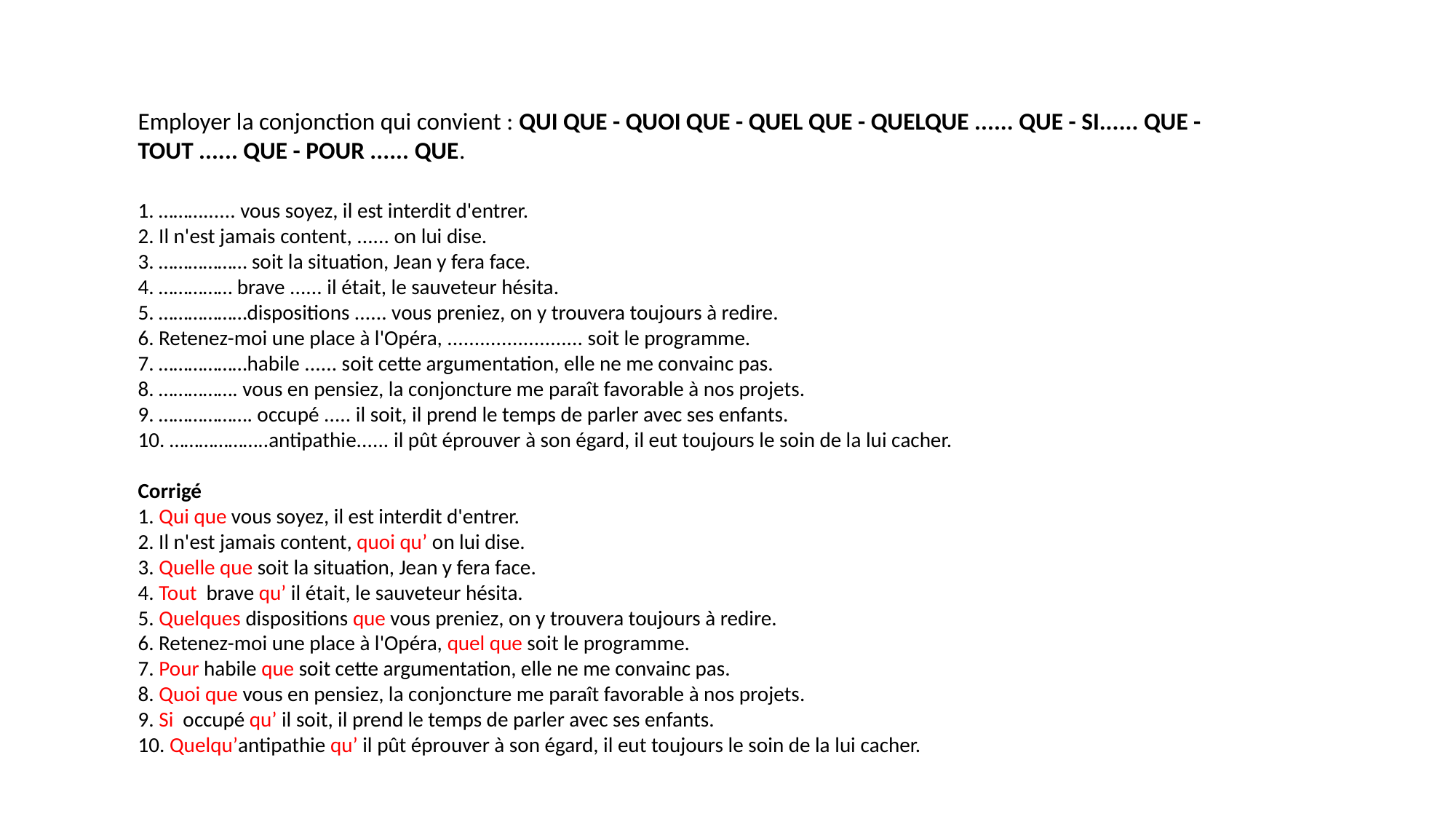

Employer la conjonction qui convient : QUI QUE - QUOI QUE - QUEL QUE - QUELQUE ...... QUE - SI...... QUE - TOUT ...... QUE - POUR ...... QUE.

1. ………...... vous soyez, il est interdit d'entrer.
2. Il n'est jamais content, ...... on lui dise.
3. ……………… soit la situation, Jean y fera face.
4. …………… brave ...... il était, le sauveteur hésita.
5. ………………dispositions ...... vous preniez, on y trouvera toujours à redire.
6. Retenez-moi une place à l'Opéra, ......................... soit le programme.
7. ………………habile ...... soit cette argumentation, elle ne me convainc pas.
8. ……………. vous en pensiez, la conjoncture me paraît favorable à nos projets.
9. ………………. occupé ..... il soit, il prend le temps de parler avec ses enfants.
10. ………………..antipathie...... il pût éprouver à son égard, il eut toujours le soin de la lui cacher.

Corrigé
1. Qui que vous soyez, il est interdit d'entrer.
2. Il n'est jamais content, quoi qu’ on lui dise.
3. Quelle que soit la situation, Jean y fera face.
4. Tout  brave qu’ il était, le sauveteur hésita.
5. Quelques dispositions que vous preniez, on y trouvera toujours à redire.
6. Retenez-moi une place à l'Opéra, quel que soit le programme.
7. Pour habile que soit cette argumentation, elle ne me convainc pas.
8. Quoi que vous en pensiez, la conjoncture me paraît favorable à nos projets.
9. Si  occupé qu’ il soit, il prend le temps de parler avec ses enfants.
10. Quelqu’antipathie qu’ il pût éprouver à son égard, il eut toujours le soin de la lui cacher.